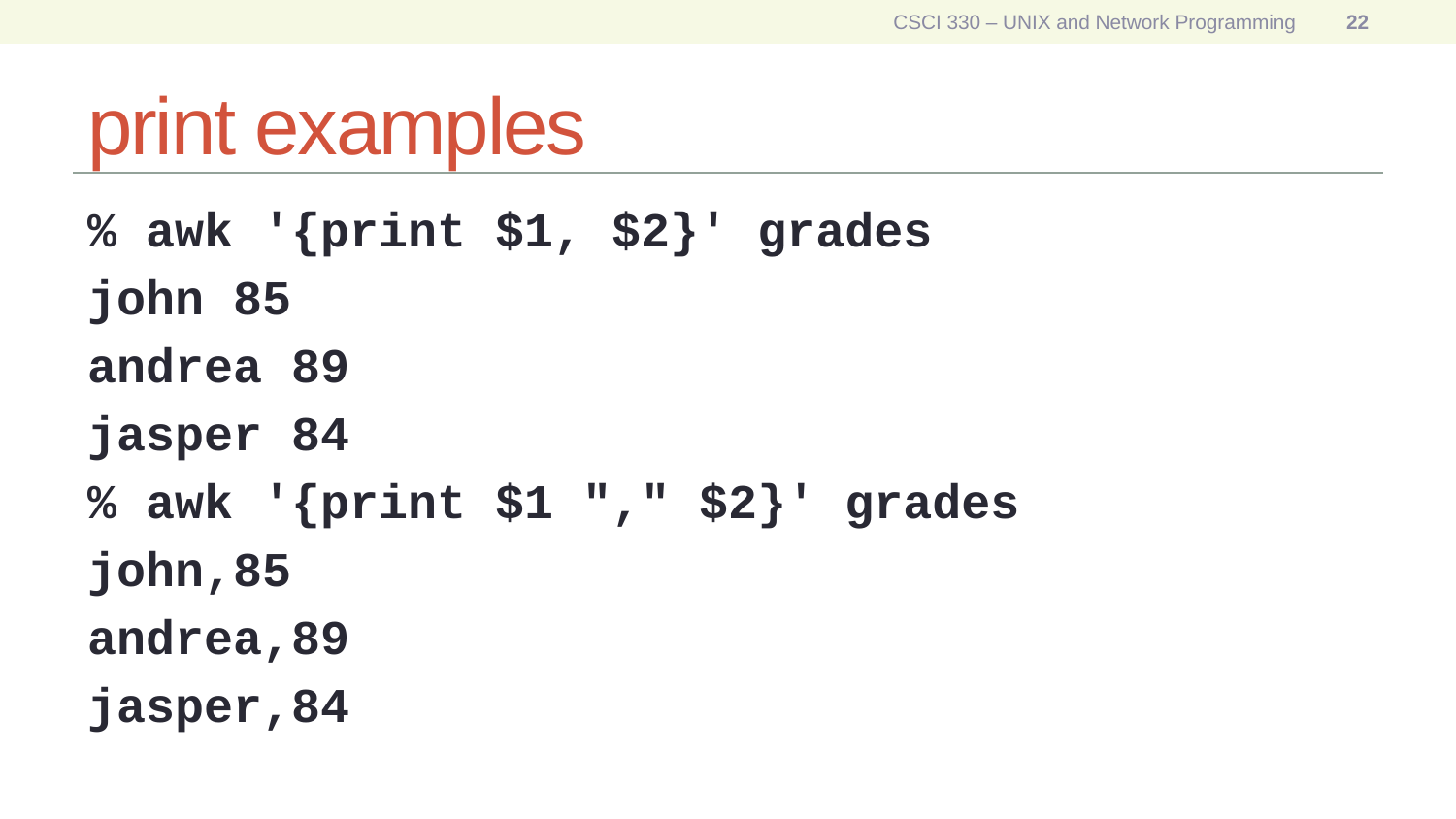

CSCI 330 – UNIX and Network Programming
22
# print examples
% awk '{print $1, $2}' grades
john 85
andrea 89
jasper 84
% awk '{print $1 "," $2}' grades
john,85
andrea,89
jasper,84